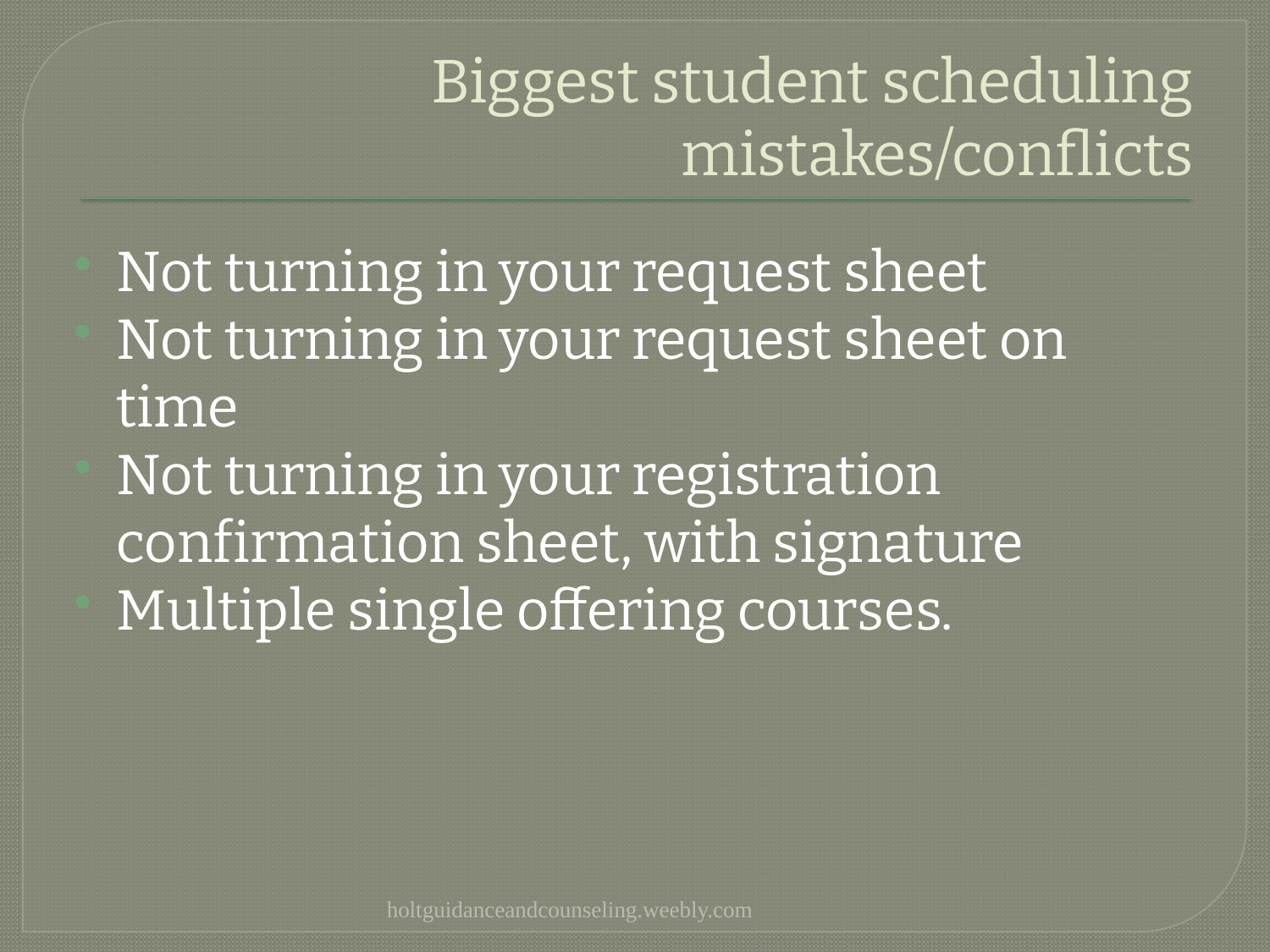

# Biggest student scheduling mistakes/conflicts
Not turning in your request sheet
Not turning in your request sheet on time
Not turning in your registration confirmation sheet, with signature
Multiple single offering courses.
holtguidanceandcounseling.weebly.com